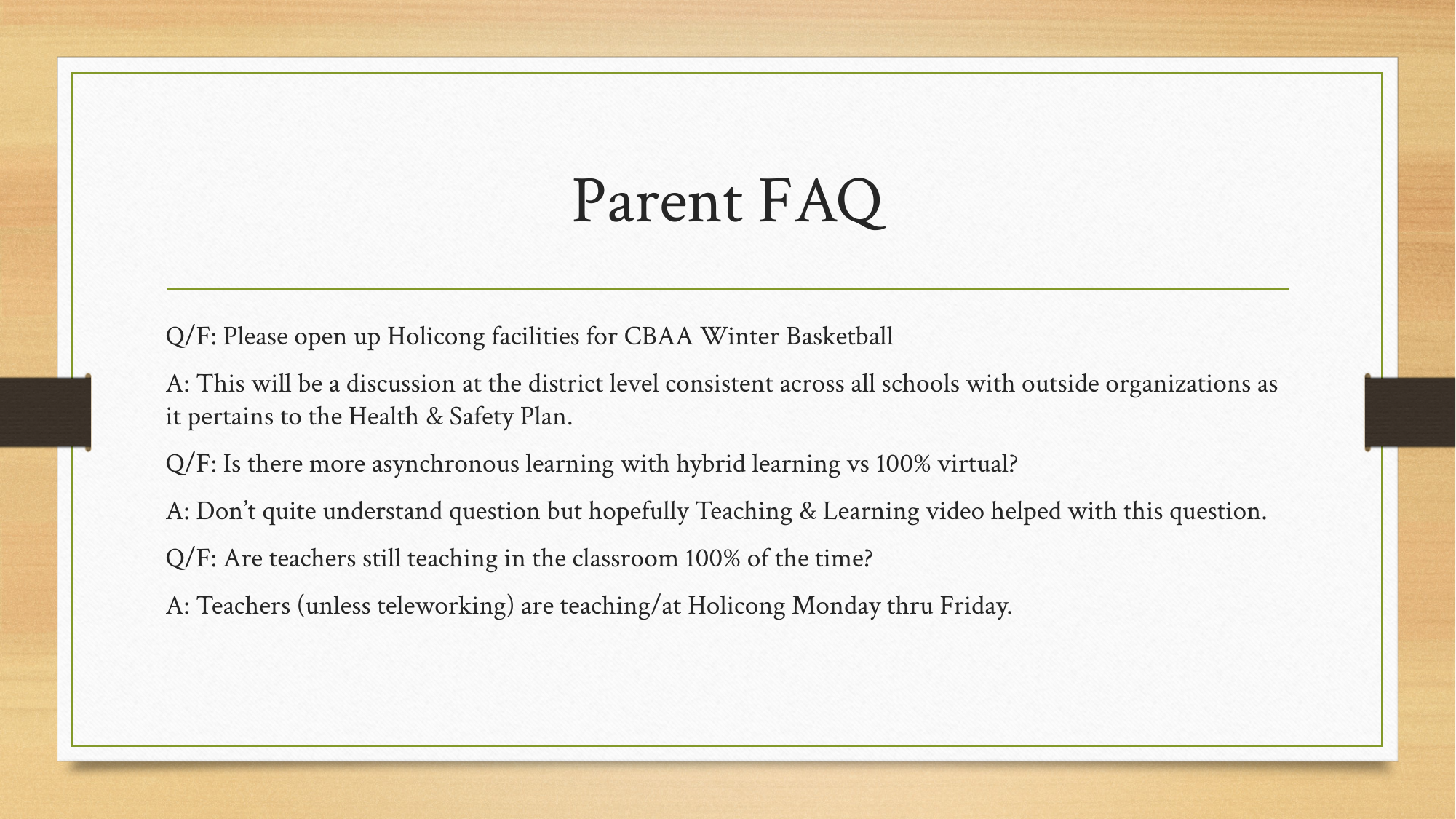

# Parent FAQ
Q/F: Please open up Holicong facilities for CBAA Winter Basketball
A: This will be a discussion at the district level consistent across all schools with outside organizations as it pertains to the Health & Safety Plan.
Q/F: Is there more asynchronous learning with hybrid learning vs 100% virtual?
A: Don’t quite understand question but hopefully Teaching & Learning video helped with this question.
Q/F: Are teachers still teaching in the classroom 100% of the time?
A: Teachers (unless teleworking) are teaching/at Holicong Monday thru Friday.